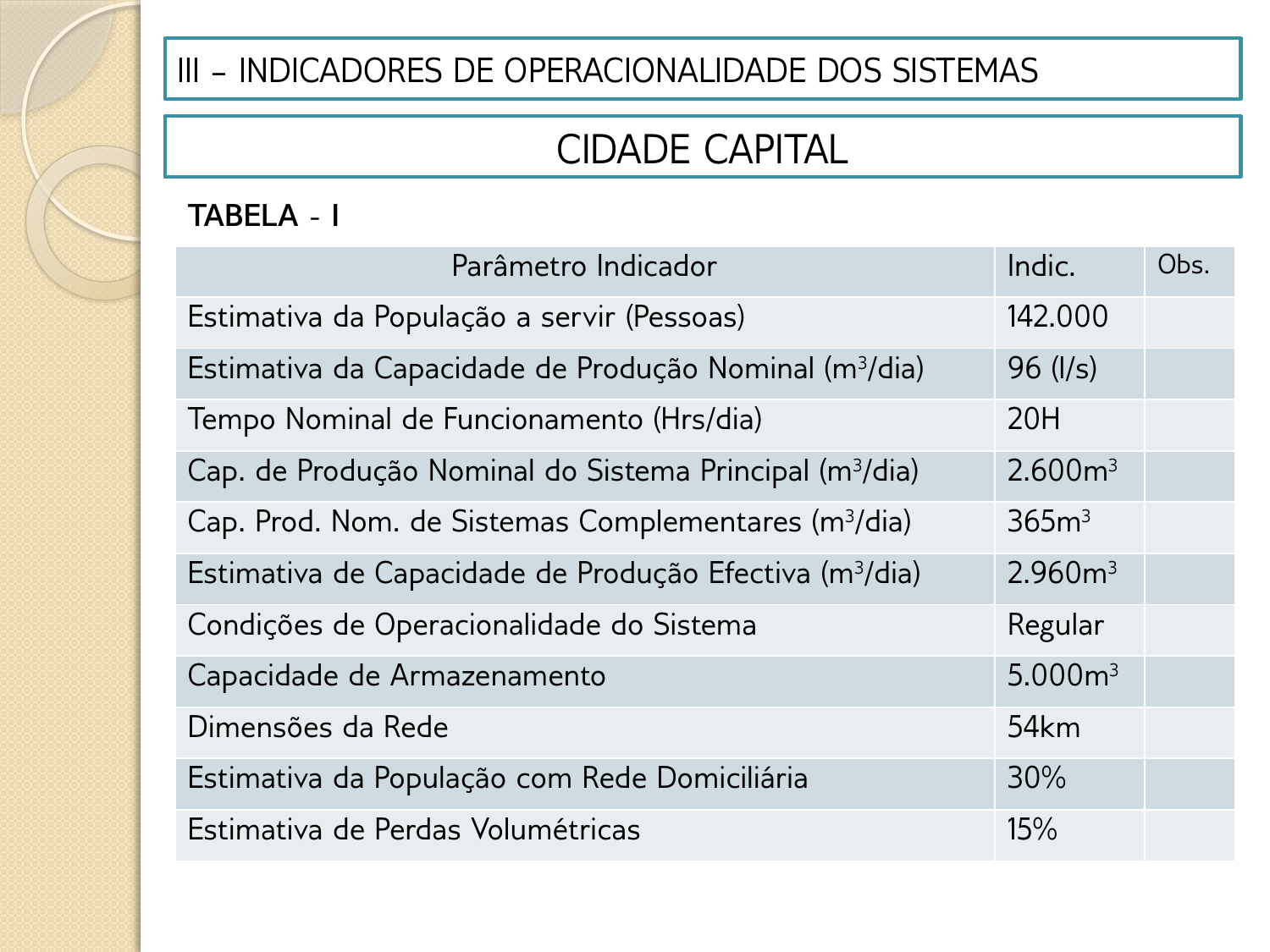

# III – INDICADORES DE OPERACIONALIDADE DOS SISTEMAS
CIDADE CAPITAL
| TABELA - I |  |  |
| --- | --- | --- |
| Parâmetro Indicador | Indic. | Obs. |
| Estimativa da População a servir (Pessoas) | 142.000 |  |
| Estimativa da Capacidade de Produção Nominal (m3/dia) | 96 (l/s) |  |
| Tempo Nominal de Funcionamento (Hrs/dia) | 20H |  |
| Cap. de Produção Nominal do Sistema Principal (m3/dia) | 2.600m3 |  |
| Cap. Prod. Nom. de Sistemas Complementares (m3/dia) | 365m3 |  |
| Estimativa de Capacidade de Produção Efectiva (m3/dia) | 2.960m3 |  |
| Condições de Operacionalidade do Sistema | Regular |  |
| Capacidade de Armazenamento | 5.000m3 |  |
| Dimensões da Rede | 54km |  |
| Estimativa da População com Rede Domiciliária | 30% |  |
| Estimativa de Perdas Volumétricas | 15% |  |
|  |
| --- |